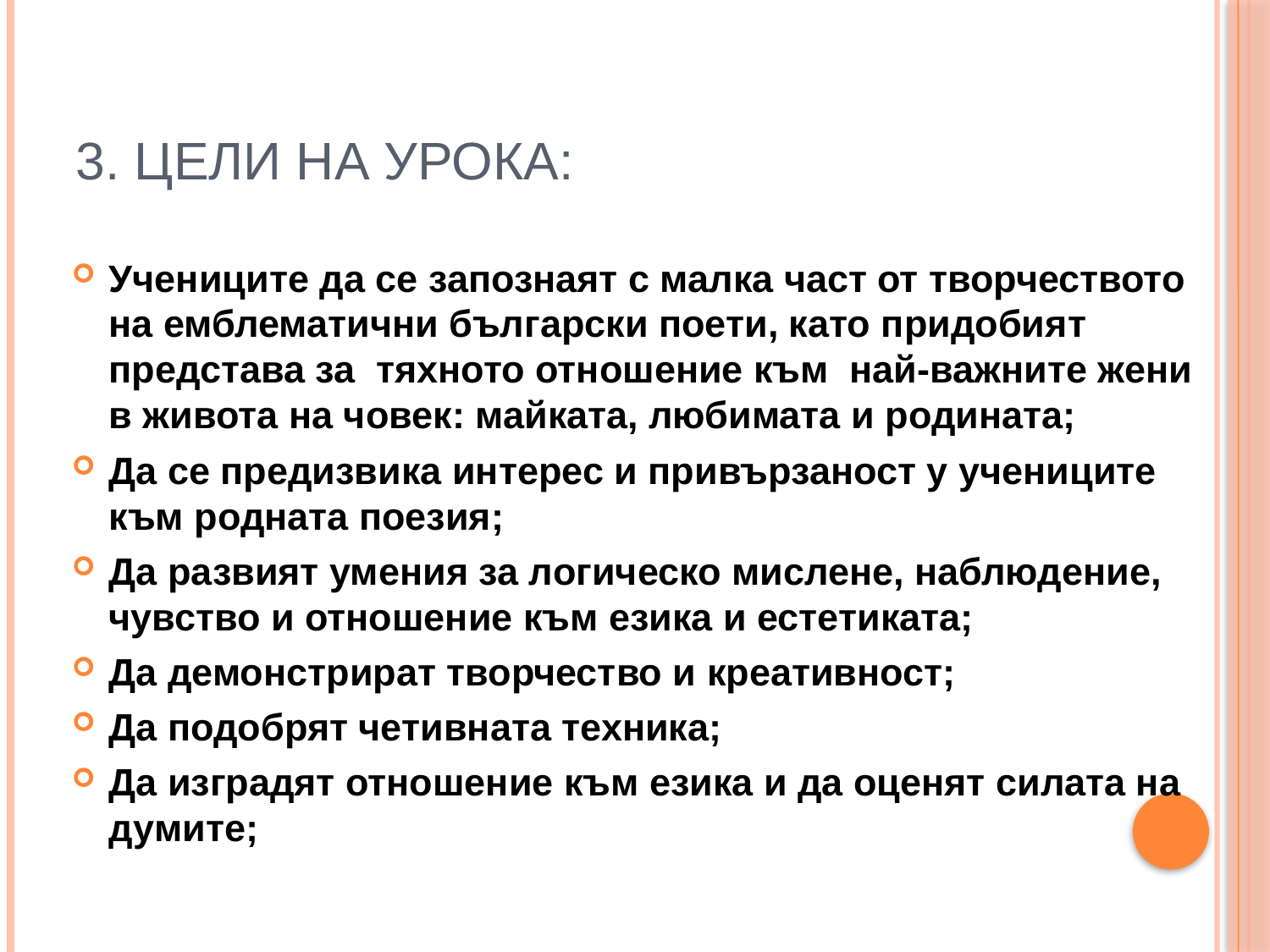

# 3. Цели на урока:
Учениците да се запознаят с малка част от творчеството на емблематични български поети, като придобият представа за  тяхното отношение към  най-важните жени в живота на човек: майката, любимата и родината;
Да се предизвика интерес и привързаност у учениците към родната поезия;
Да развият умения за логическо мислене, наблюдение, чувство и отношение към езика и естетиката;
Да демонстрират творчество и креативност;
Да подобрят четивната техника;
Да изградят отношение към езика и да оценят силата на думите;